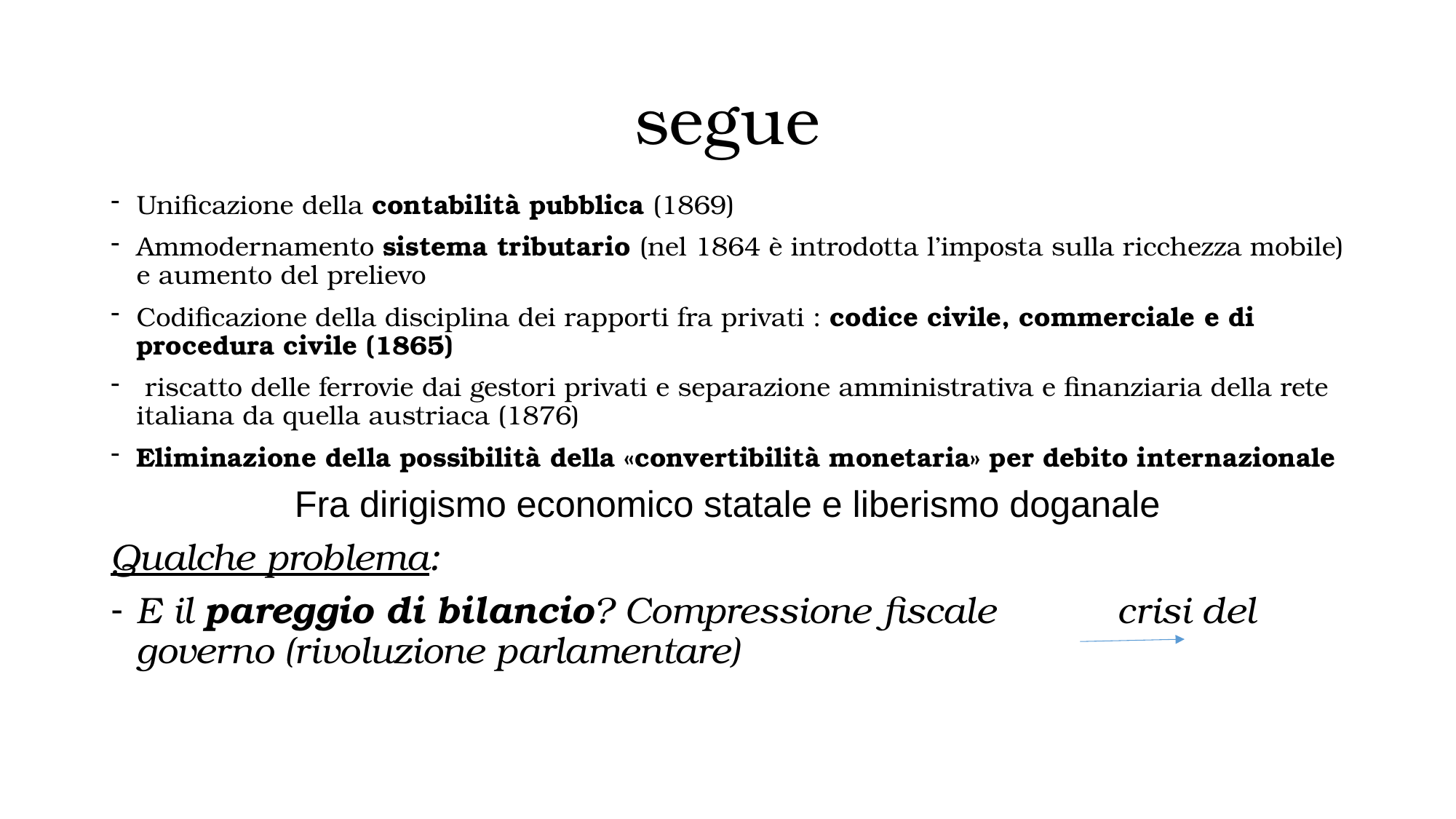

# segue
Unificazione della contabilità pubblica (1869)
Ammodernamento sistema tributario (nel 1864 è introdotta l’imposta sulla ricchezza mobile) e aumento del prelievo
Codificazione della disciplina dei rapporti fra privati : codice civile, commerciale e di procedura civile (1865)
 riscatto delle ferrovie dai gestori privati e separazione amministrativa e finanziaria della rete italiana da quella austriaca (1876)
Eliminazione della possibilità della «convertibilità monetaria» per debito internazionale
Fra dirigismo economico statale e liberismo doganale
Qualche problema:
E il pareggio di bilancio? Compressione fiscale           crisi del governo (rivoluzione parlamentare)